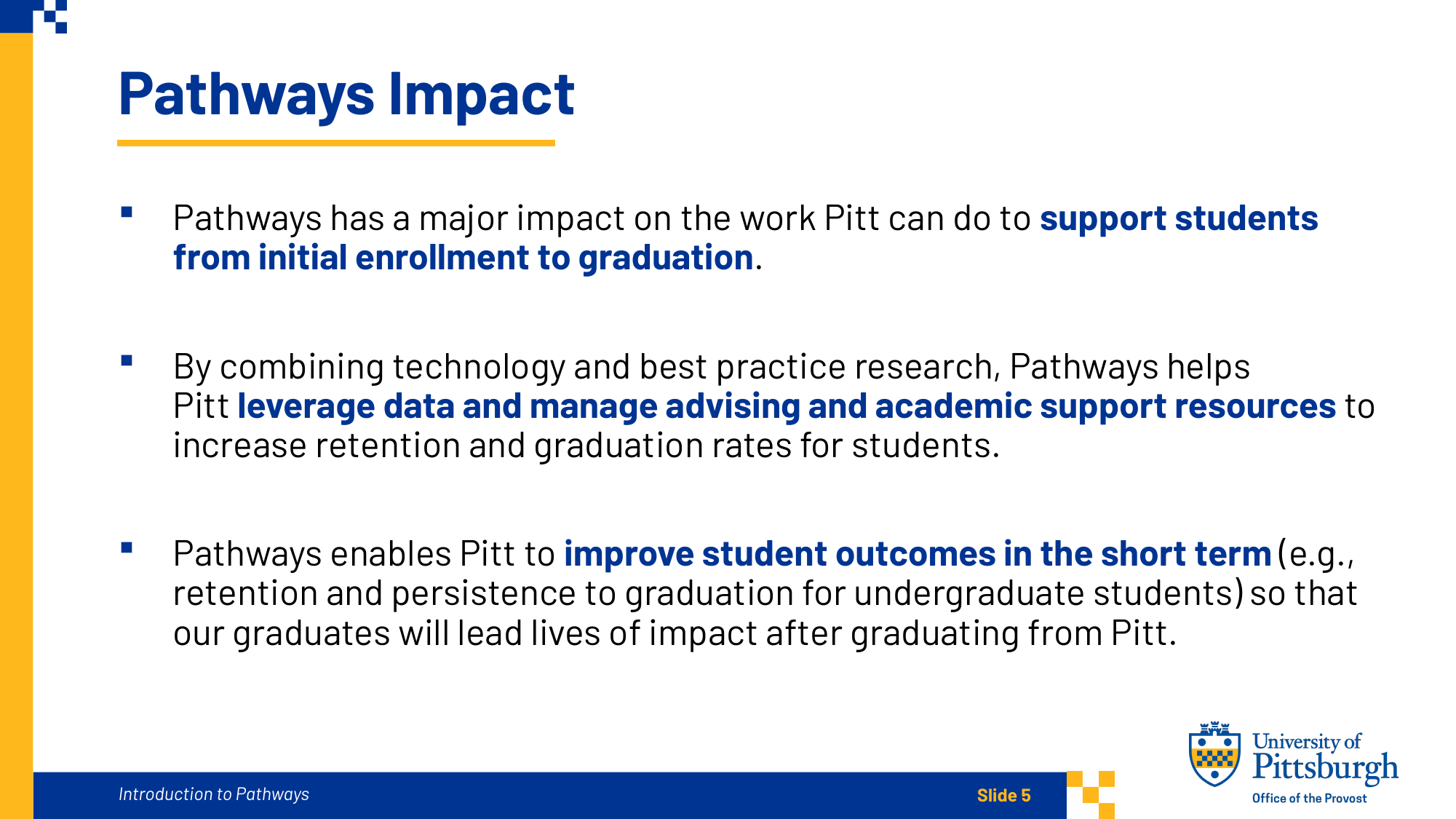

Pathways Impact
Pathways has a major impact on the work Pitt can do to support students from initial enrollment to graduation.

By combining technology and best practice research, Pathways helps Pitt leverage data and manage advising and academic support resources to increase retention and graduation rates for students.

Pathways enables Pitt to improve student outcomes in the short term (e.g., retention and persistence to graduation for undergraduate students) so that our graduates will lead lives of impact after graduating from Pitt.
Introduction to Pathways
Slide 5